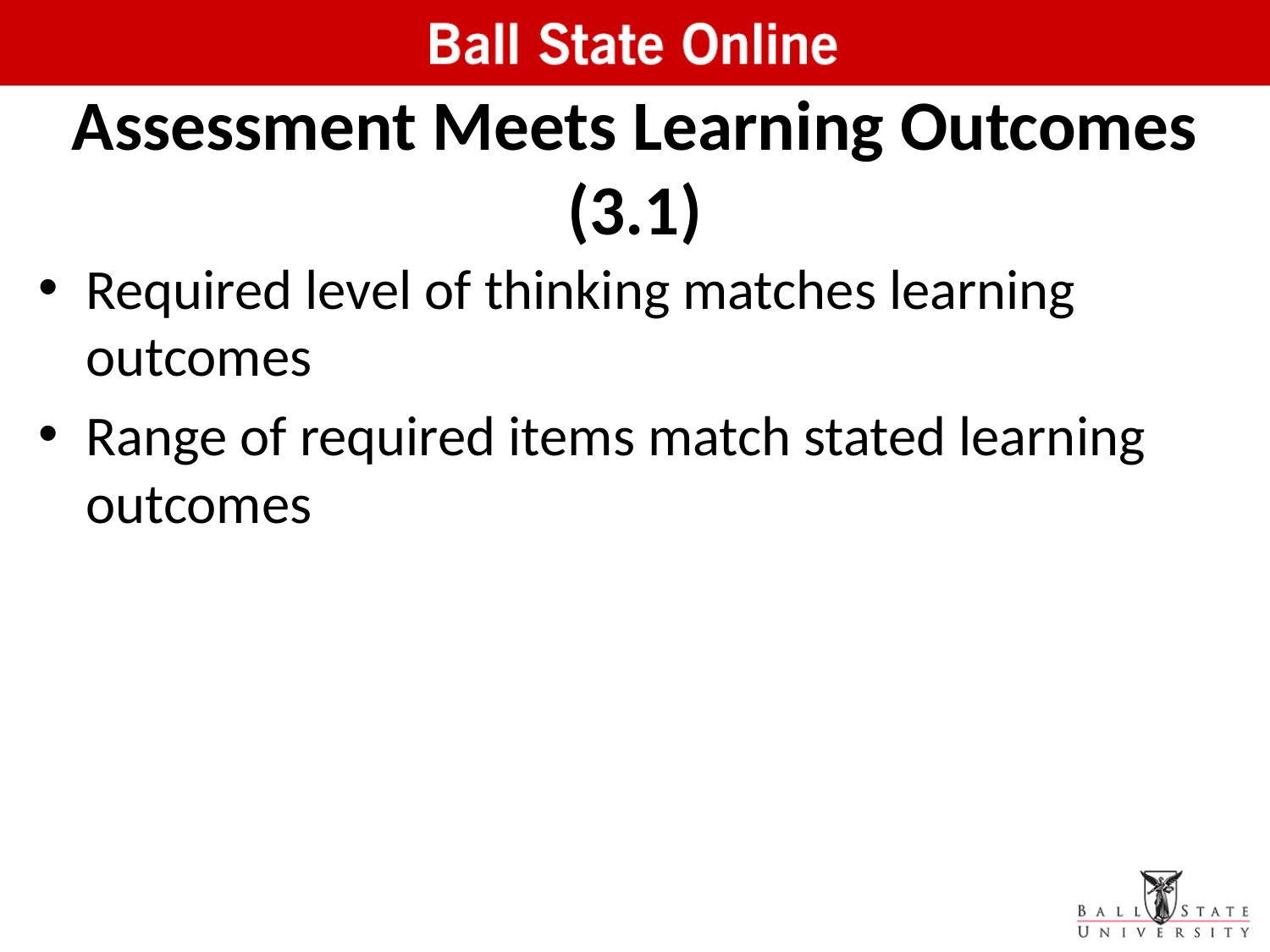

# Assessment Meets Learning Outcomes (3.1)
Required level of thinking matches learning outcomes
Range of required items match stated learning outcomes